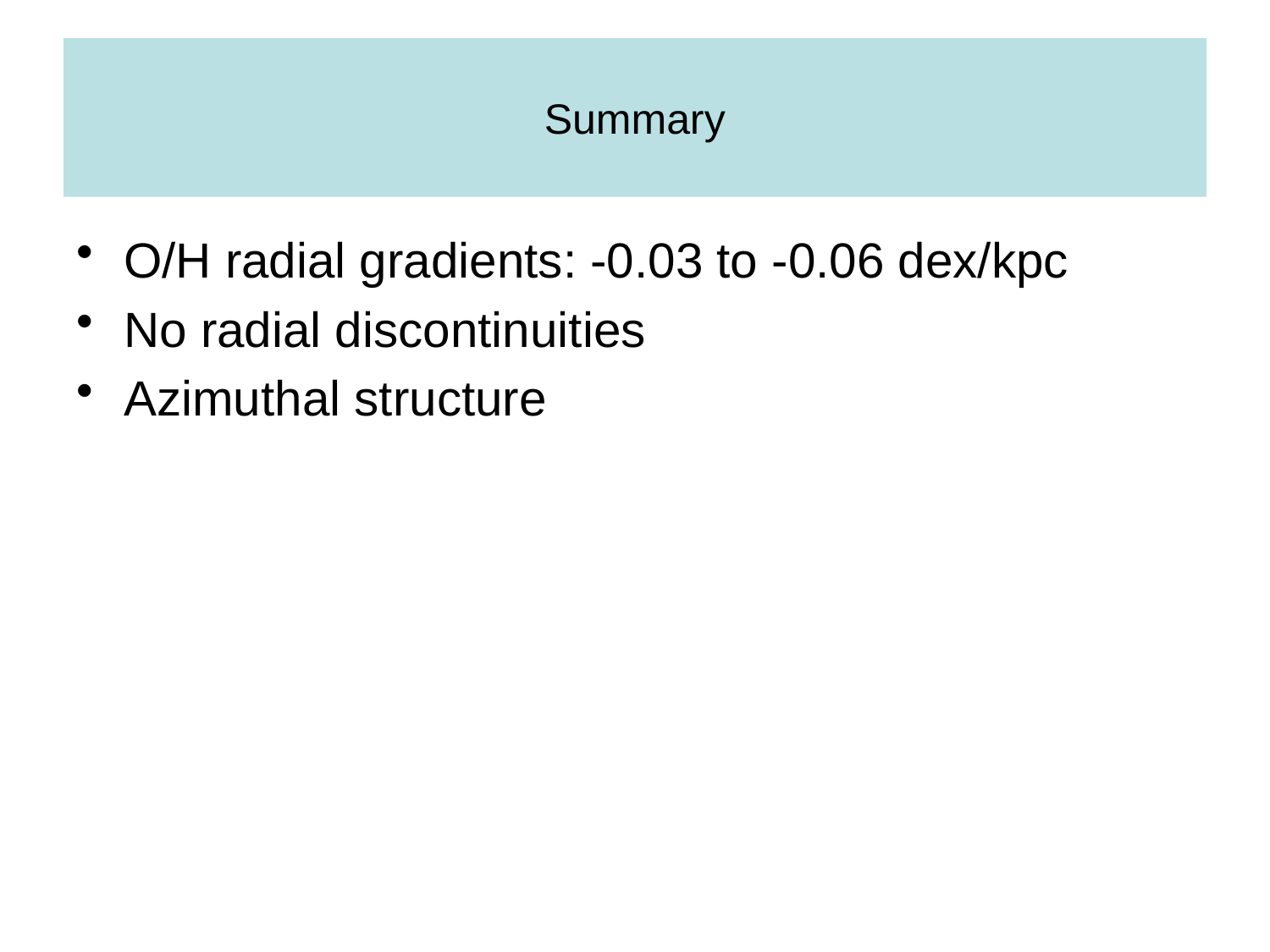

# Summary
O/H radial gradients: -0.03 to -0.06 dex/kpc
No radial discontinuities
Azimuthal structure